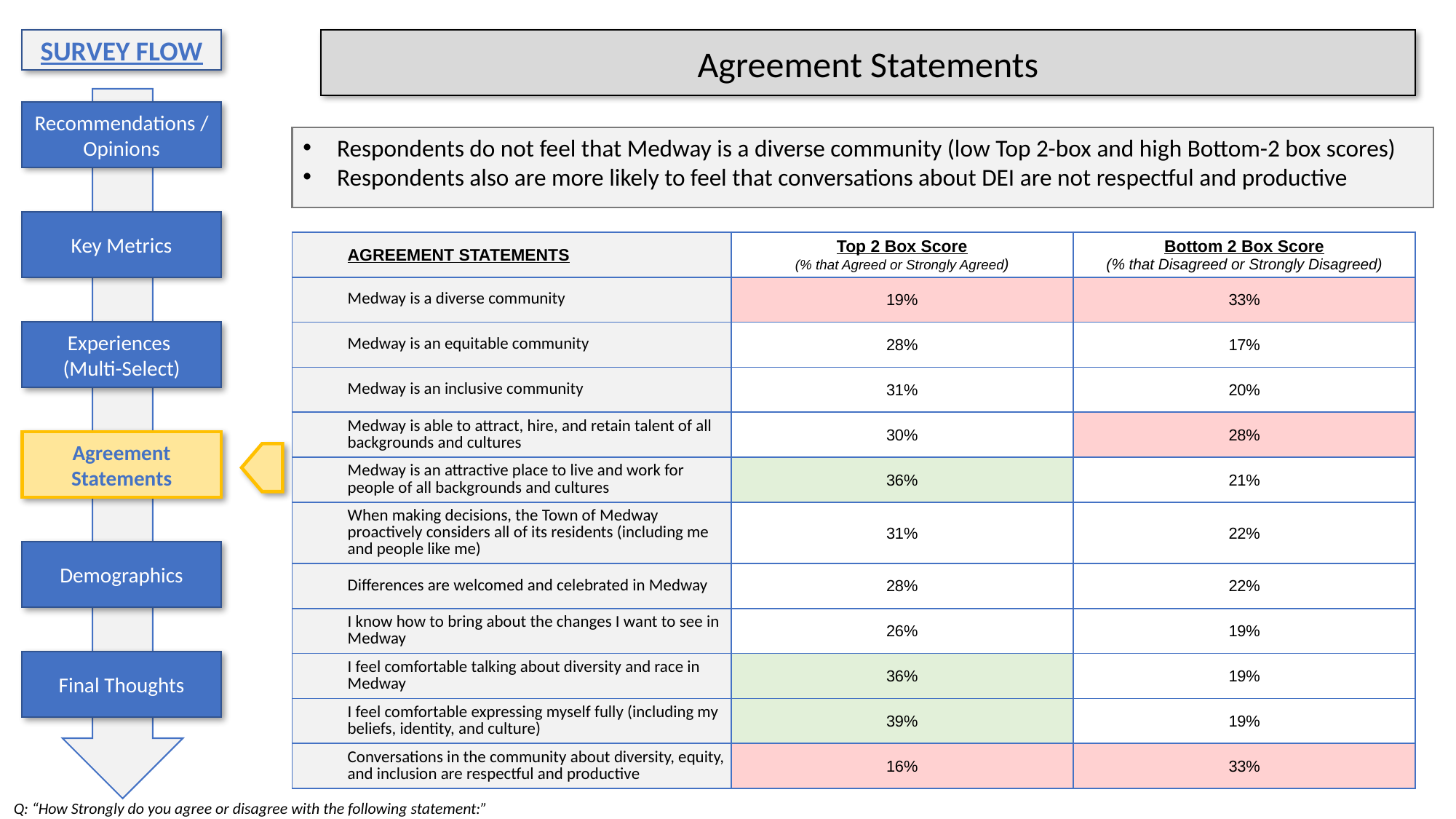

SURVEY FLOW
Agreement Statements

Recommendations / Opinions
Respondents do not feel that Medway is a diverse community (low Top 2-box and high Bottom-2 box scores)
Respondents also are more likely to feel that conversations about DEI are not respectful and productive
Key Metrics
| AGREEMENT STATEMENTS | Top 2 Box Score (% that Agreed or Strongly Agreed) | Bottom 2 Box Score (% that Disagreed or Strongly Disagreed) |
| --- | --- | --- |
| Medway is a diverse community | 19% | 33% |
| Medway is an equitable community | 28% | 17% |
| Medway is an inclusive community | 31% | 20% |
| Medway is able to attract, hire, and retain talent of all backgrounds and cultures | 30% | 28% |
| Medway is an attractive place to live and work for people of all backgrounds and cultures | 36% | 21% |
| When making decisions, the Town of Medway proactively considers all of its residents (including me and people like me) | 31% | 22% |
| Differences are welcomed and celebrated in Medway | 28% | 22% |
| I know how to bring about the changes I want to see in Medway | 26% | 19% |
| I feel comfortable talking about diversity and race in Medway | 36% | 19% |
| I feel comfortable expressing myself fully (including my beliefs, identity, and culture) | 39% | 19% |
| Conversations in the community about diversity, equity, and inclusion are respectful and productive | 16% | 33% |

Experiences
(Multi-Select)
Agreement Statements

Demographics
Final Thoughts
Q: “How Strongly do you agree or disagree with the following statement:”